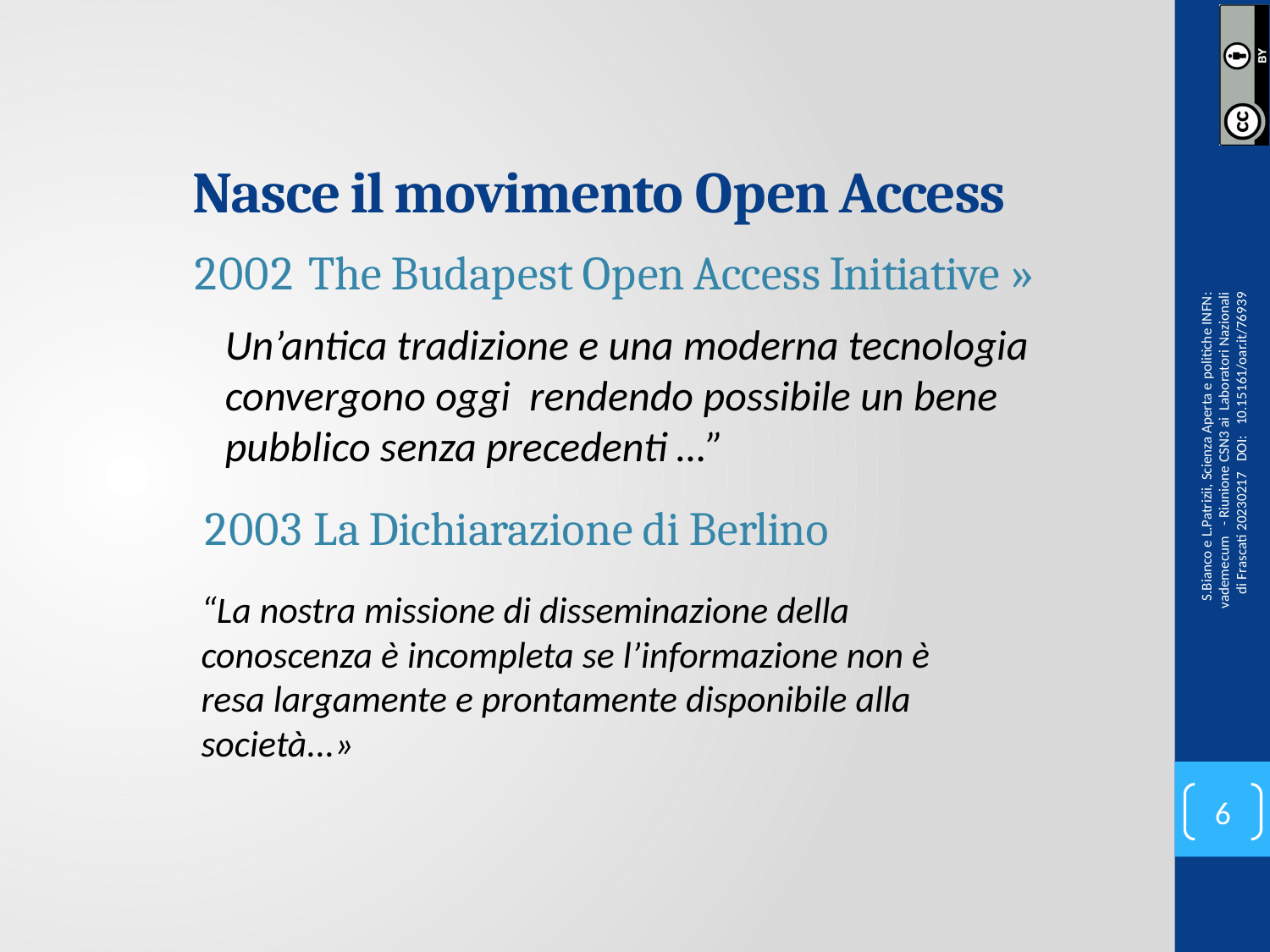

# Nasce il movimento Open Access
2002 The Budapest Open Access Initiative »
Un’antica tradizione e una moderna tecnologia convergono oggi  rendendo possibile un bene pubblico senza precedenti …”
S.Bianco e L.Patrizii, Scienza Aperta e politiche INFN: vademecum   - Riunione CSN3 ai  Laboratori Nazionali di Frascati 20230217   DOI:   10.15161/oar.it/76939
2003 La Dichiarazione di Berlino
“La nostra missione di disseminazione della conoscenza è incompleta se l’informazione non è resa largamente e prontamente disponibile alla società...»
6